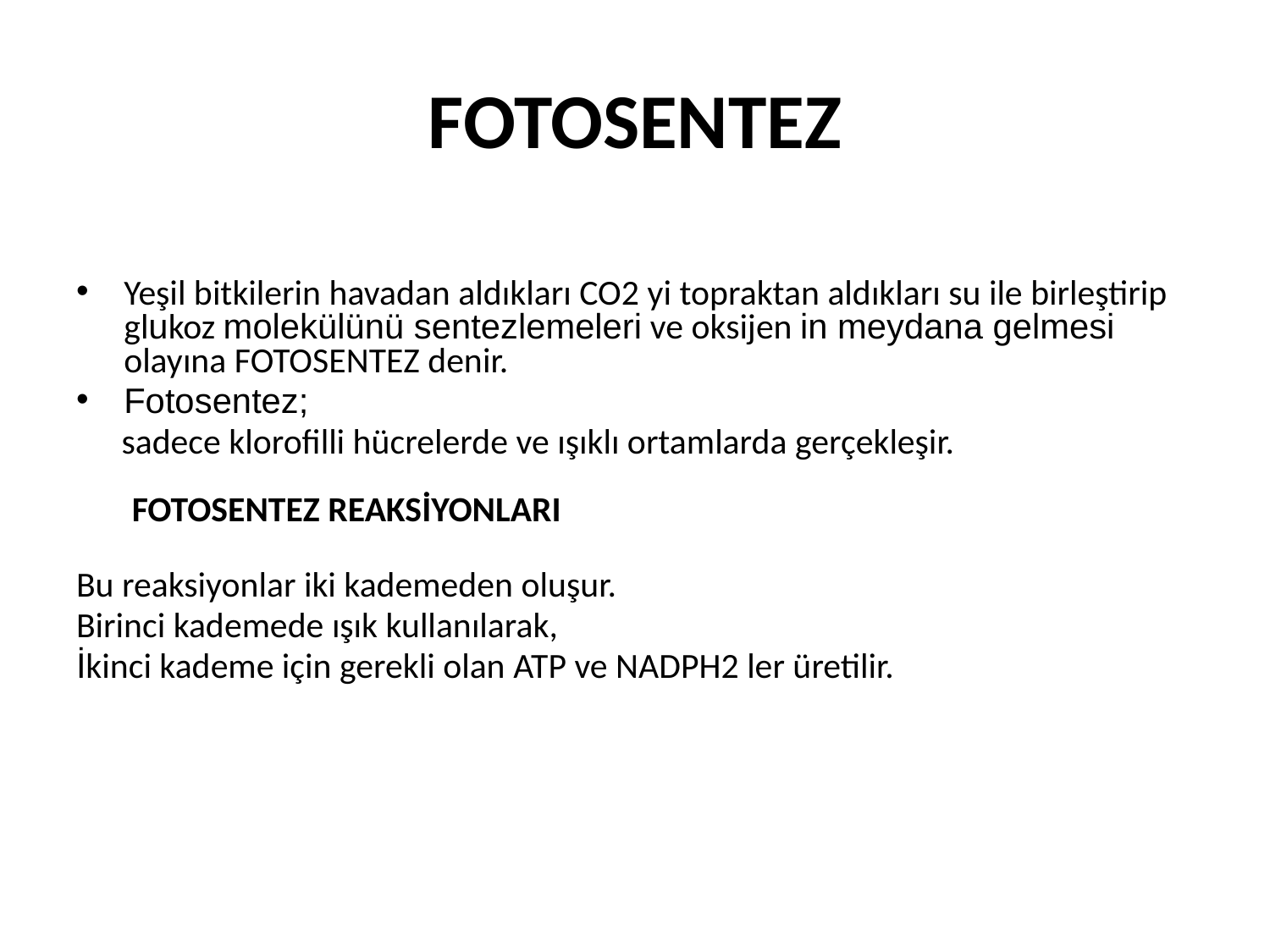

# FOTOSENTEZ

Yeşil bitkilerin havadan aldıkları CO2 yi topraktan aldıkları su ile birleştirip glukoz molekülünü sentezlemeleri ve oksijen in meydana gelmesi olayına FOTOSENTEZ denir.
Fotosentez;
     sadece klorofilli hücrelerde ve ışıklı ortamlarda gerçekleşir.
 FOTOSENTEZ REAKSİYONLARI
Bu reaksiyonlar iki kademeden oluşur.
Birinci kademede ışık kullanılarak,
İkinci kademe için gerekli olan ATP ve NADPH2 ler üretilir.